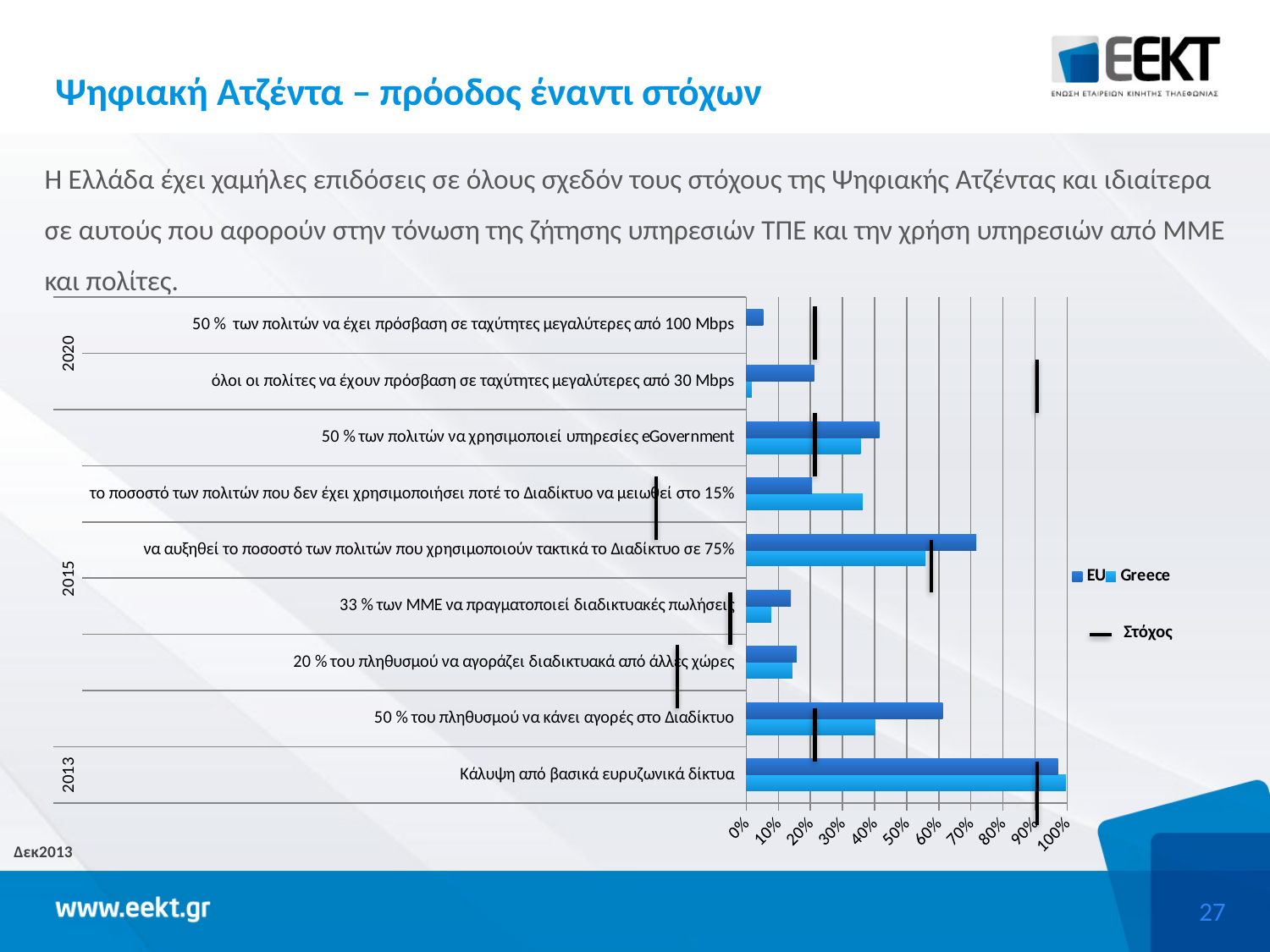

# Ψηφιακή Ατζέντα – πρόοδος έναντι στόχων
Η Ελλάδα έχει χαμήλες επιδόσεις σε όλους σχεδόν τους στόχους της Ψηφιακής Ατζέντας και ιδιαίτερα σε αυτούς που αφορούν στην τόνωση της ζήτησης υπηρεσιών ΤΠΕ και την χρήση υπηρεσιών από ΜΜΕ και πολίτες.

### Chart

| Category | Greece  | EU |
|---|---|---|
| Κάλυψη από βασικά ευρυζωνικά δίκτυα | 0.996 | 0.9720000000000026 |
| 50 % του πληθυσμού να κάνει αγορές στο Διαδίκτυο | 0.401 | 0.6120000000000027 |
| 20 % του πληθυσμού να αγοράζει διαδικτυακά από άλλες χώρες | 0.14400000000000004 | 0.15700000000000017 |
| 33 % των ΜΜΕ να πραγματοποιεί διαδικτυακές πωλήσεις | 0.07800000000000001 | 0.139 |
| να αυξηθεί το ποσοστό των πολιτών που χρησιμοποιούν τακτικά το Διαδίκτυο σε 75% | 0.559 | 0.7170000000000026 |
| το ποσοστό των πολιτών που δεν έχει χρησιμοποιήσει ποτέ το Διαδίκτυο να μειωθεί στο 15% | 0.3630000000000003 | 0.20500000000000004 |
| 50 % των πολιτών να χρησιμοποιεί υπηρεσίες eGovernment | 0.3560000000000003 | 0.4150000000000003 |
| όλοι οι πολίτες να έχουν πρόσβαση σε ταχύτητες μεγαλύτερες από 30 Mbps | 0.017000000000000005 | 0.21200000000000016 |
| 50 %  των πολιτών να έχει πρόσβαση σε ταχύτητες μεγαλύτερες από 100 Mbps | 0.0 | 0.05300000000000001 |
Στόχος
Δεκ2013